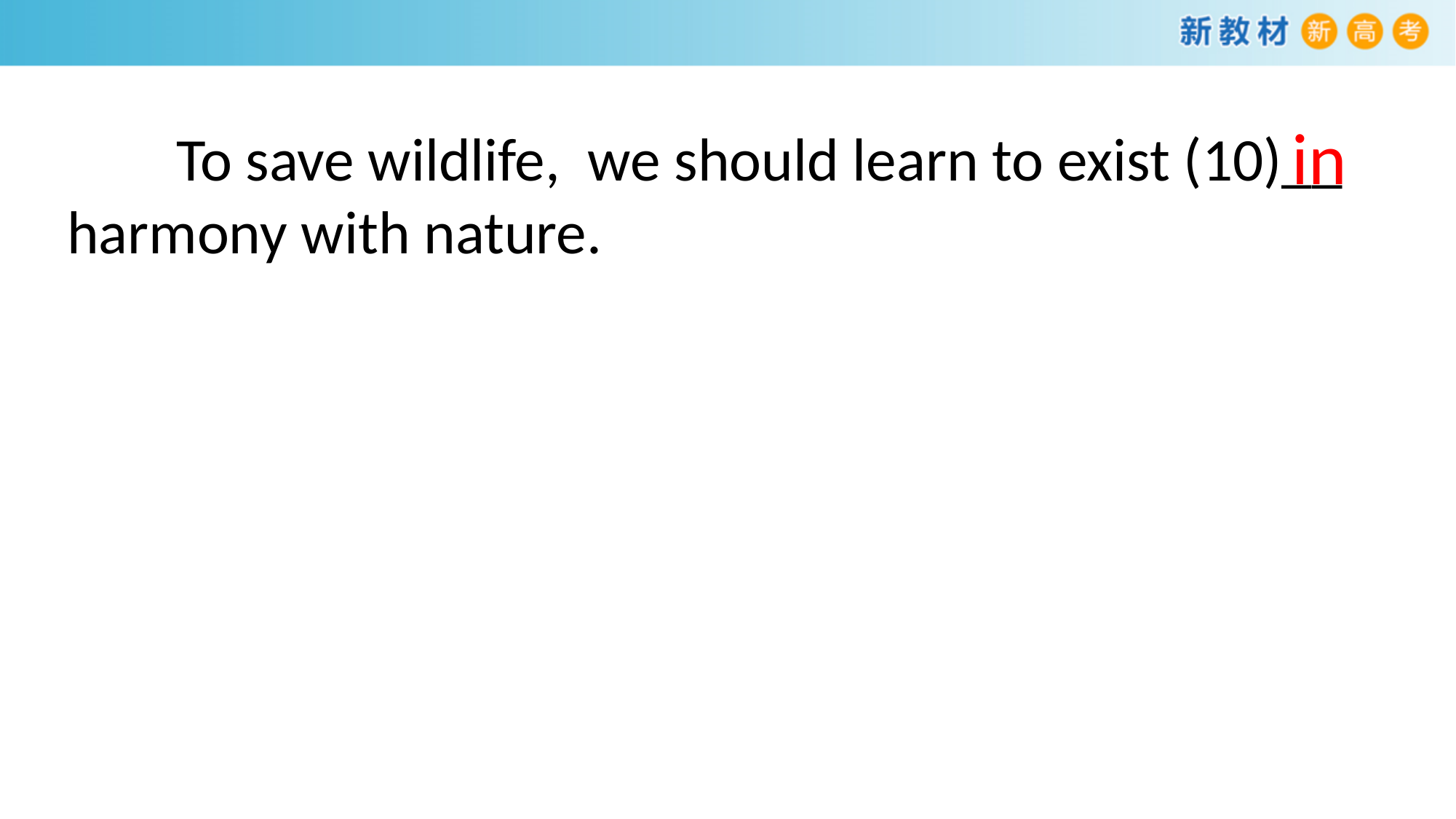

in
        To save wildlife,  we should learn to exist (10)__
harmony with nature.